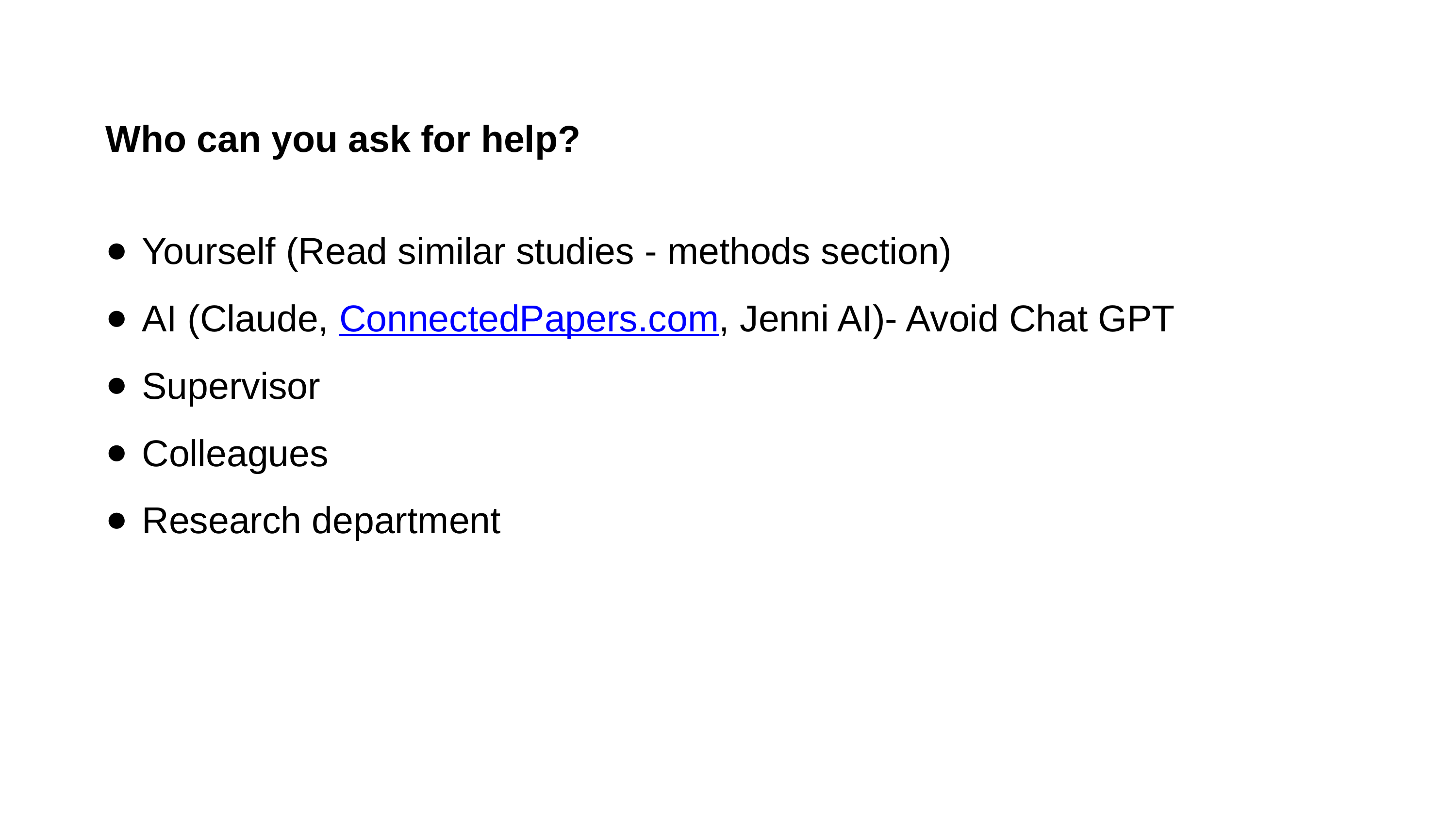

Who can you ask for help?

Yourself (Read similar studies - methods section)
AI (Claude, ConnectedPapers.com, Jenni AI)- Avoid Chat GPT
Supervisor
Colleagues
Research department